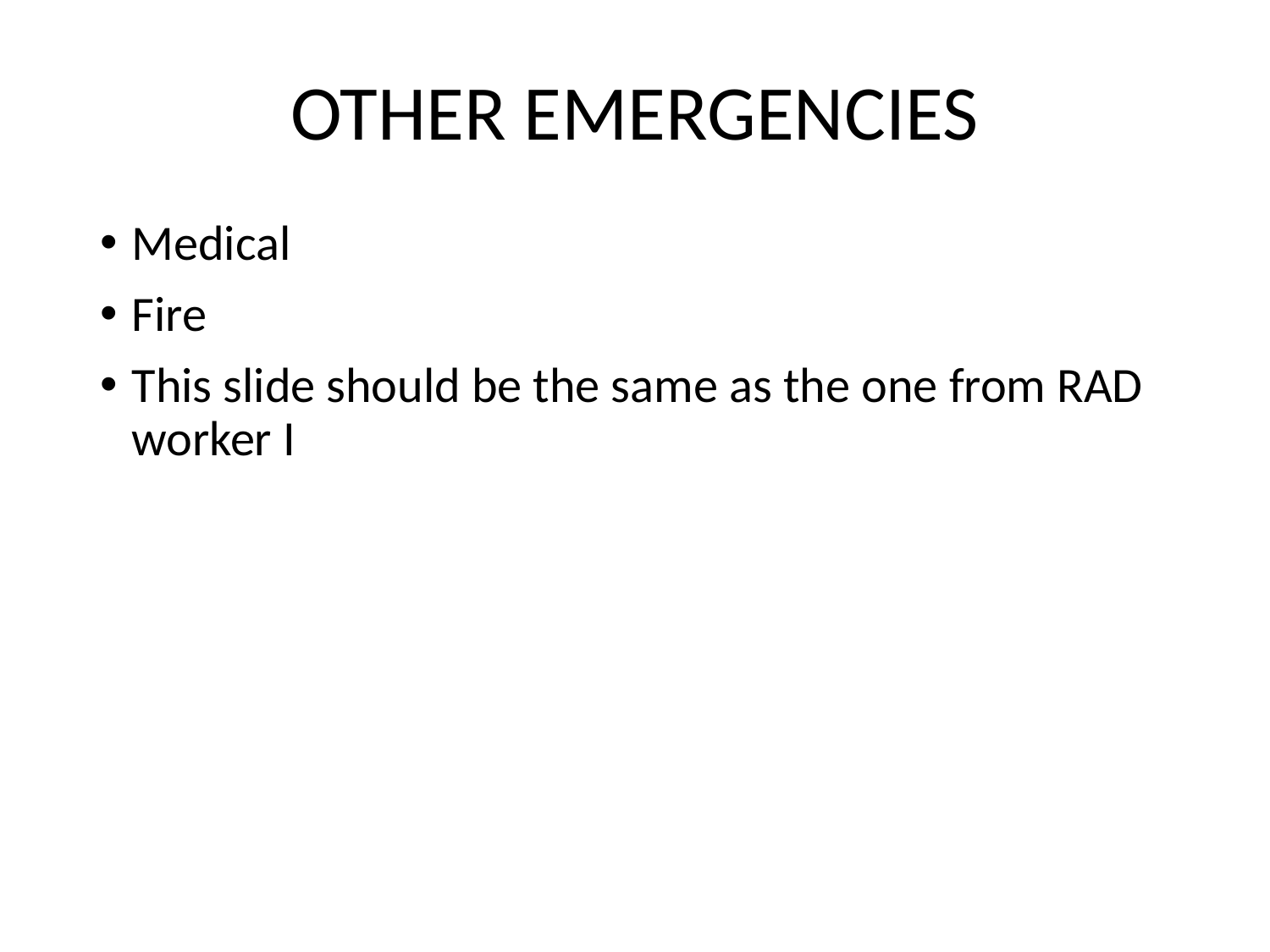

# OTHER EMERGENCIES
Medical
Fire
This slide should be the same as the one from RAD worker I